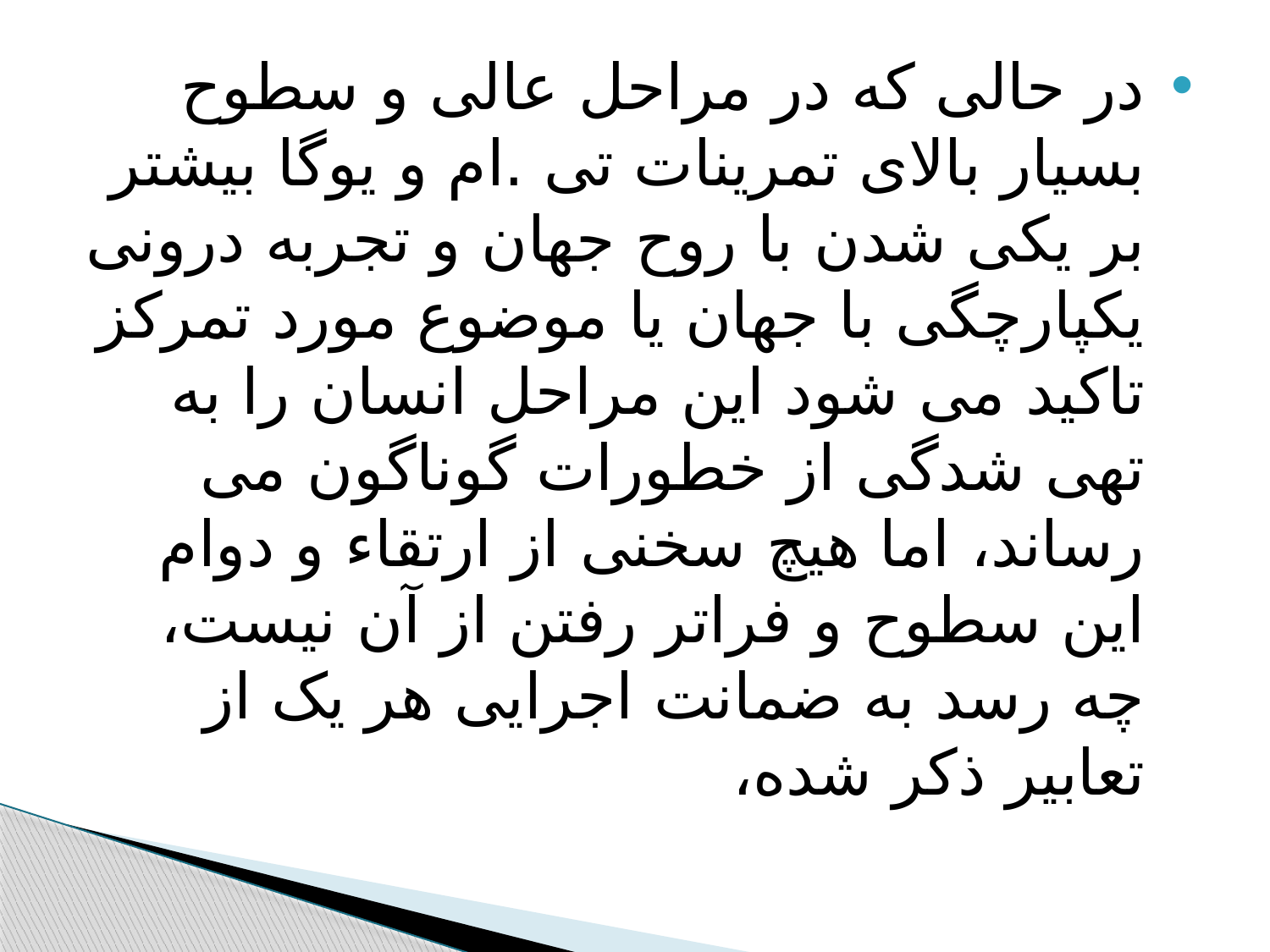

#
در حالی که در مراحل عالی و سطوح بسیار بالای تمرینات تی .ام و یوگا بیشتر بر یکی شدن با روح جهان و تجربه درونی یکپارچگی با جهان یا موضوع مورد تمرکز تاکید می شود این مراحل انسان را به تهی شدگی از خطورات گوناگون می رساند، اما هیچ سخنی از ارتقاء و دوام این سطوح و فراتر رفتن از آن نیست، چه رسد به ضمانت اجرایی هر یک از تعابیر ذکر شده،